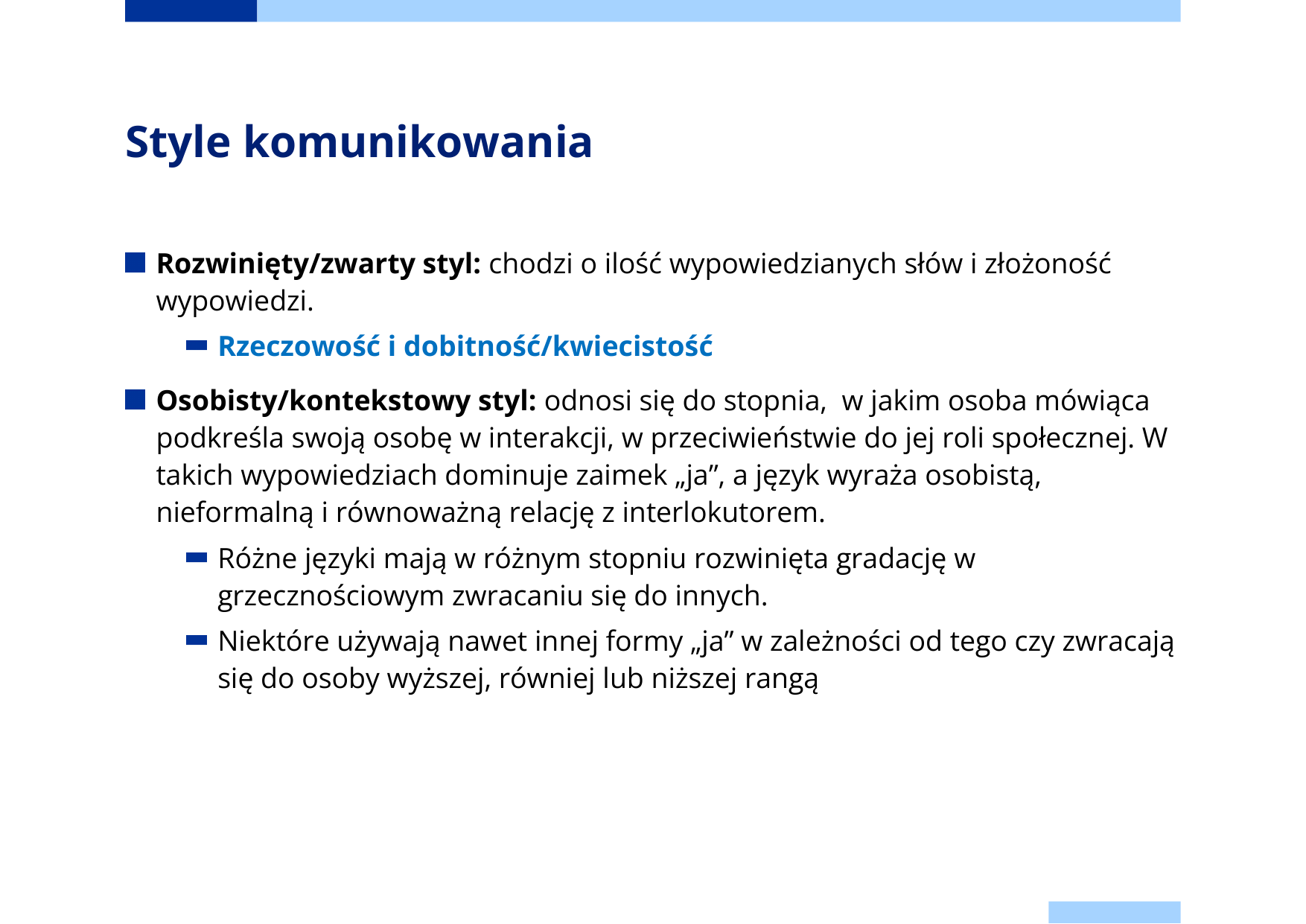

# Style komunikowania
Rozwinięty/zwarty styl: chodzi o ilość wypowiedzianych słów i złożoność wypowiedzi.
Rzeczowość i dobitność/kwiecistość
Osobisty/kontekstowy styl: odnosi się do stopnia,  w jakim osoba mówiąca podkreśla swoją osobę w interakcji, w przeciwieństwie do jej roli społecznej. W takich wypowiedziach dominuje zaimek „ja”, a język wyraża osobistą, nieformalną i równoważną relację z interlokutorem.
Różne języki mają w różnym stopniu rozwinięta gradację w grzecznościowym zwracaniu się do innych.
Niektóre używają nawet innej formy „ja” w zależności od tego czy zwracają się do osoby wyższej, równiej lub niższej rangą